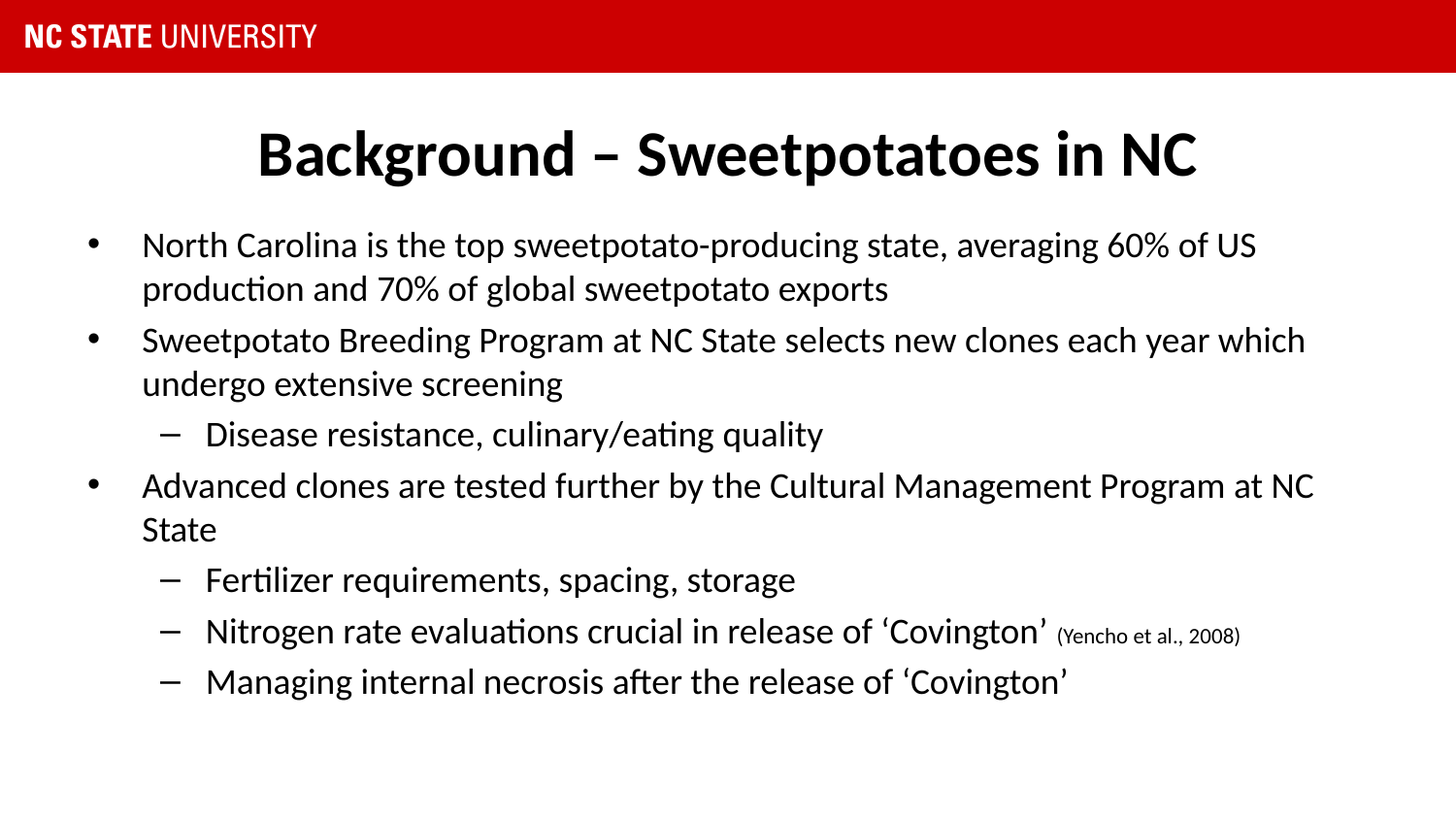

# Background – Sweetpotatoes in NC
North Carolina is the top sweetpotato-producing state, averaging 60% of US production and 70% of global sweetpotato exports
Sweetpotato Breeding Program at NC State selects new clones each year which undergo extensive screening
Disease resistance, culinary/eating quality
Advanced clones are tested further by the Cultural Management Program at NC State
Fertilizer requirements, spacing, storage
Nitrogen rate evaluations crucial in release of ‘Covington’ (Yencho et al., 2008)
Managing internal necrosis after the release of ‘Covington’